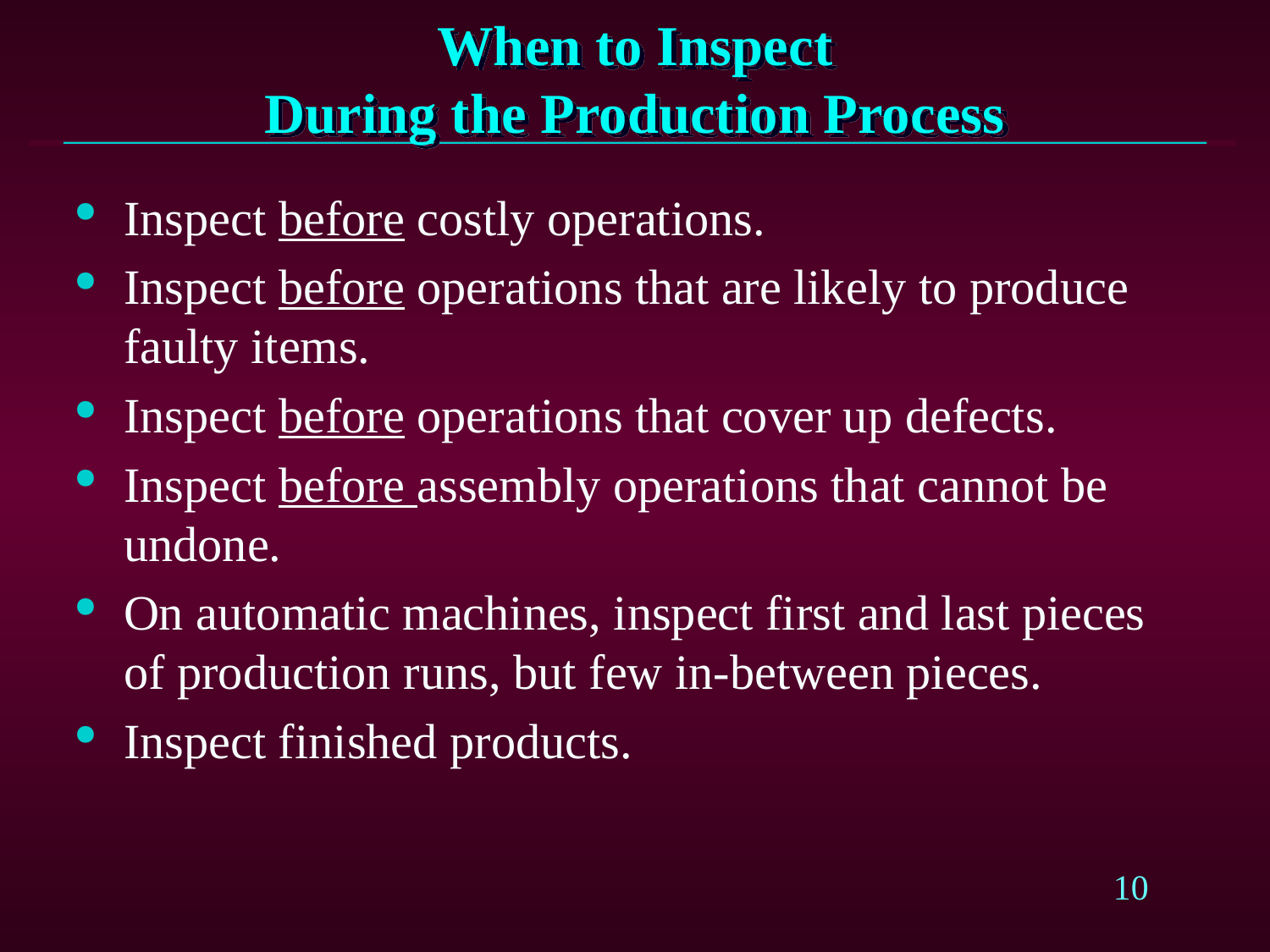

# When to Inspect During the Production Process
Inspect before costly operations.
Inspect before operations that are likely to produce faulty items.
Inspect before operations that cover up defects.
Inspect before assembly operations that cannot be undone.
On automatic machines, inspect first and last pieces of production runs, but few in-between pieces.
Inspect finished products.